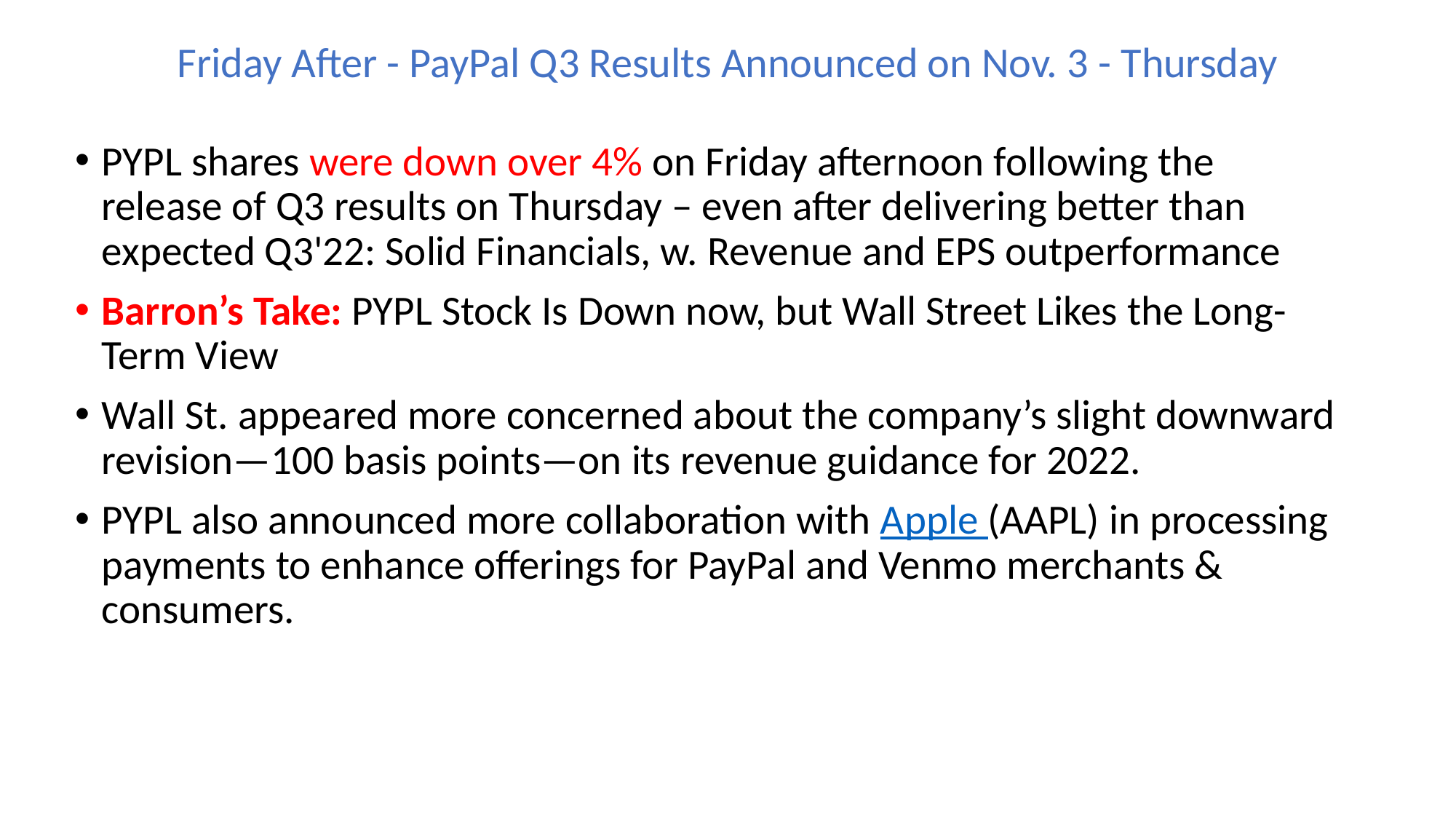

# Friday After - PayPal Q3 Results Announced on Nov. 3 - Thursday
PYPL shares were down over 4% on Friday afternoon following the release of Q3 results on Thursday – even after delivering better than expected Q3'22: Solid Financials, w. Revenue and EPS outperformance
Barron’s Take: PYPL Stock Is Down now, but Wall Street Likes the Long-Term View
Wall St. appeared more concerned about the company’s slight downward revision—100 basis points—on its revenue guidance for 2022.
PYPL also announced more collaboration with Apple (AAPL) in processing payments to enhance offerings for PayPal and Venmo merchants & consumers.